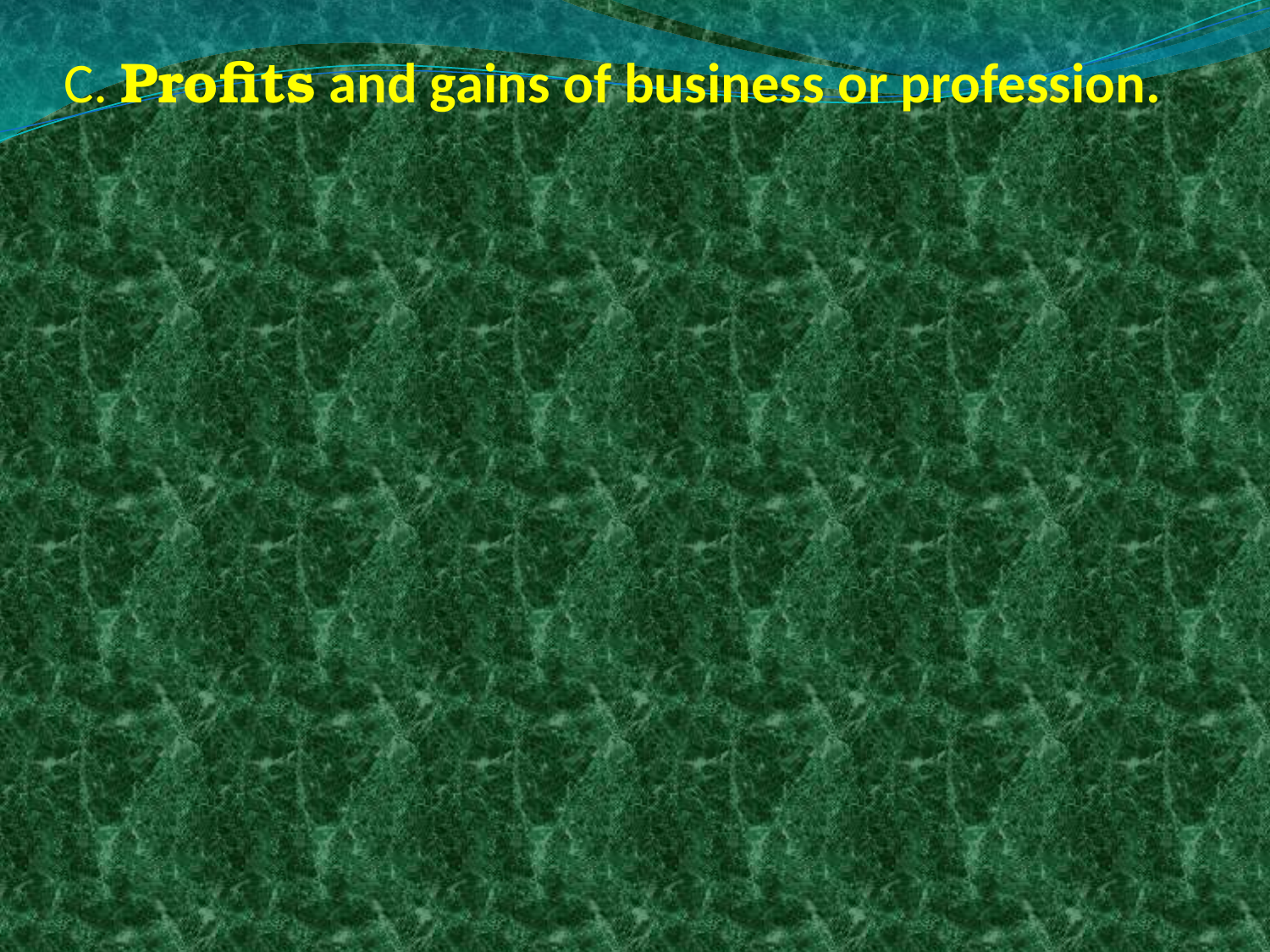

# C. Profits and gains of business or profession.